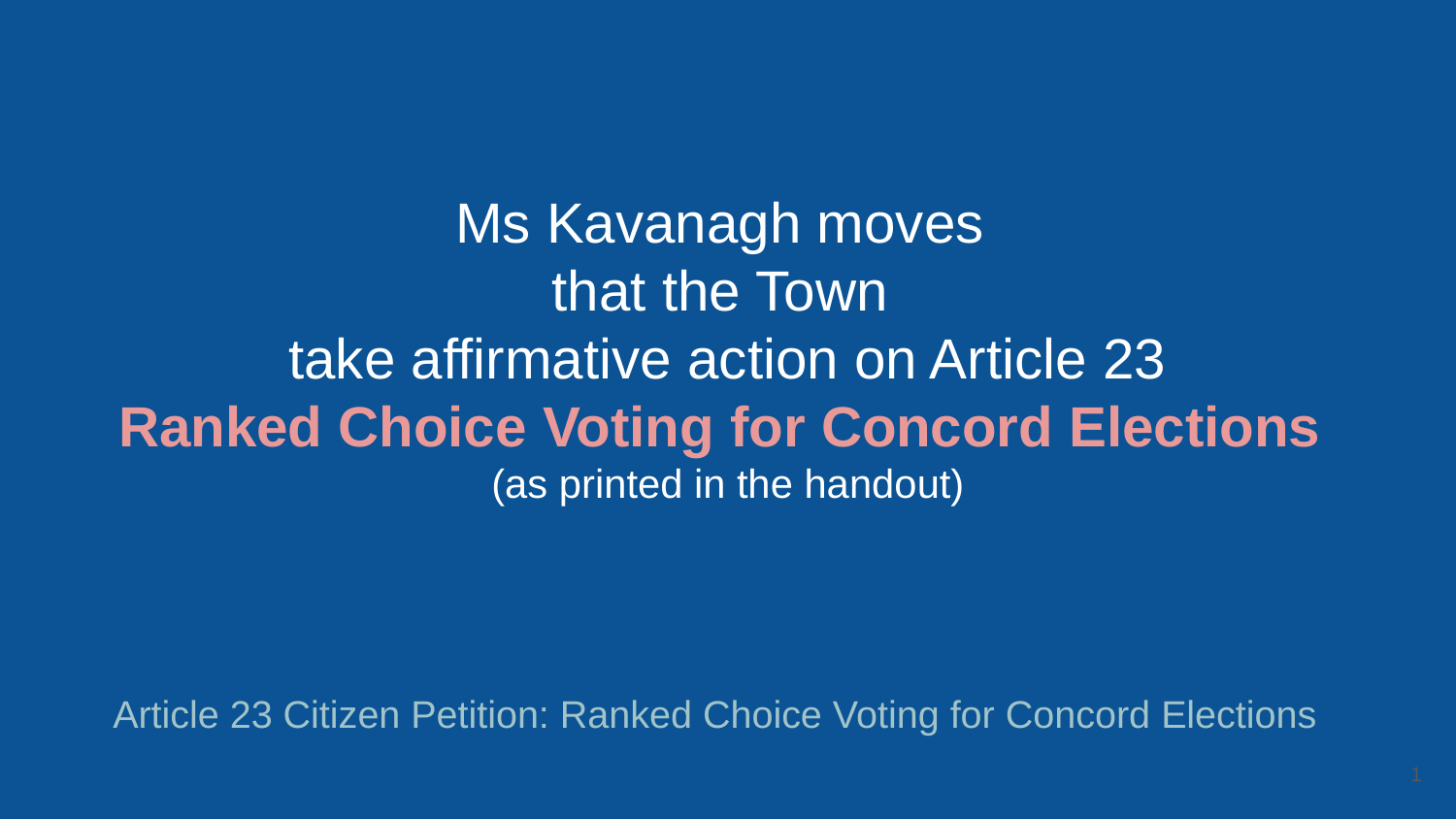

# Ms Kavanagh moves
that the Town
take affirmative action on Article 23
Ranked Choice Voting for Concord Elections
(as printed in the handout)
1